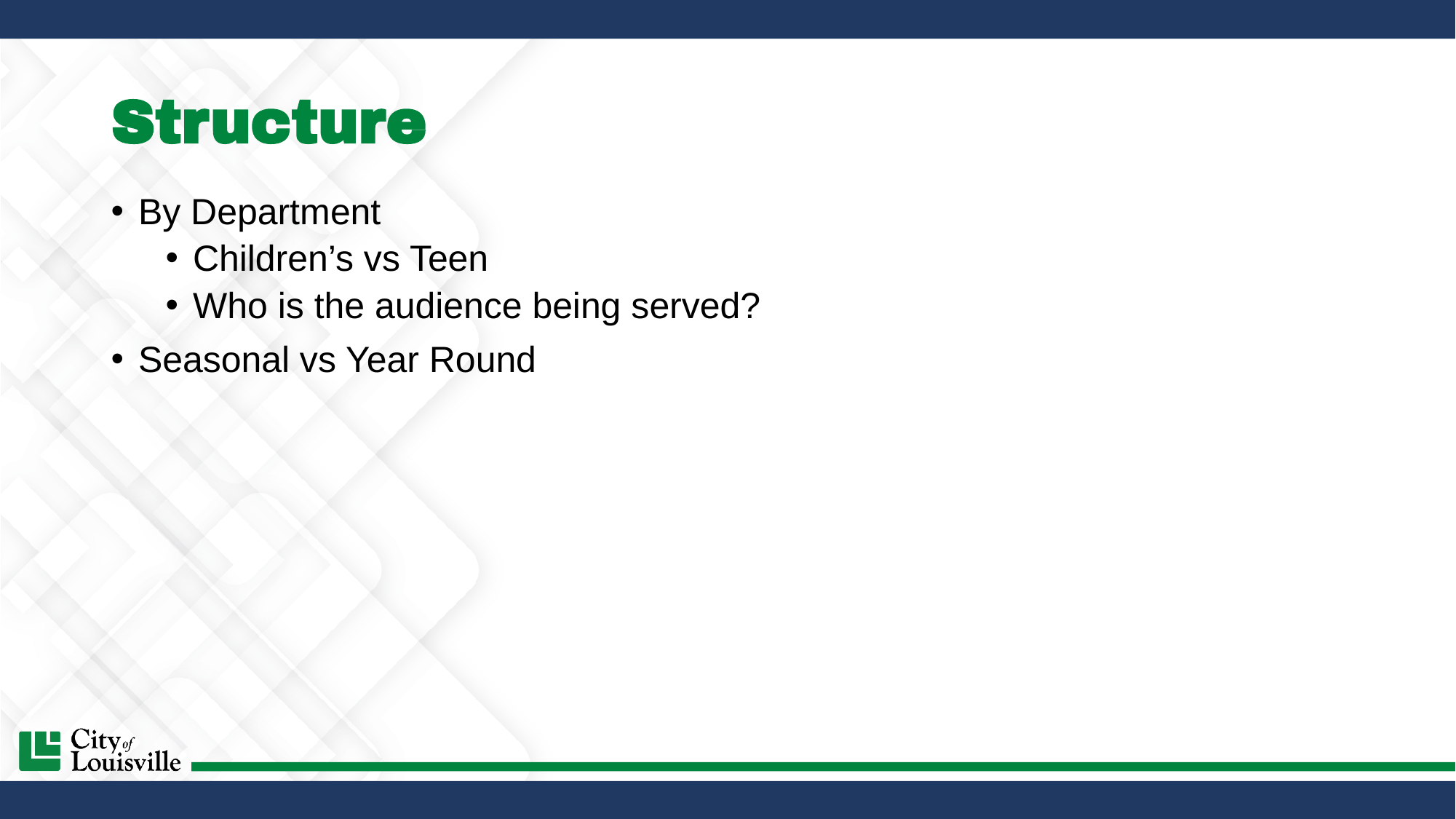

# Structure
By Department
Children’s vs Teen
Who is the audience being served?
Seasonal vs Year Round